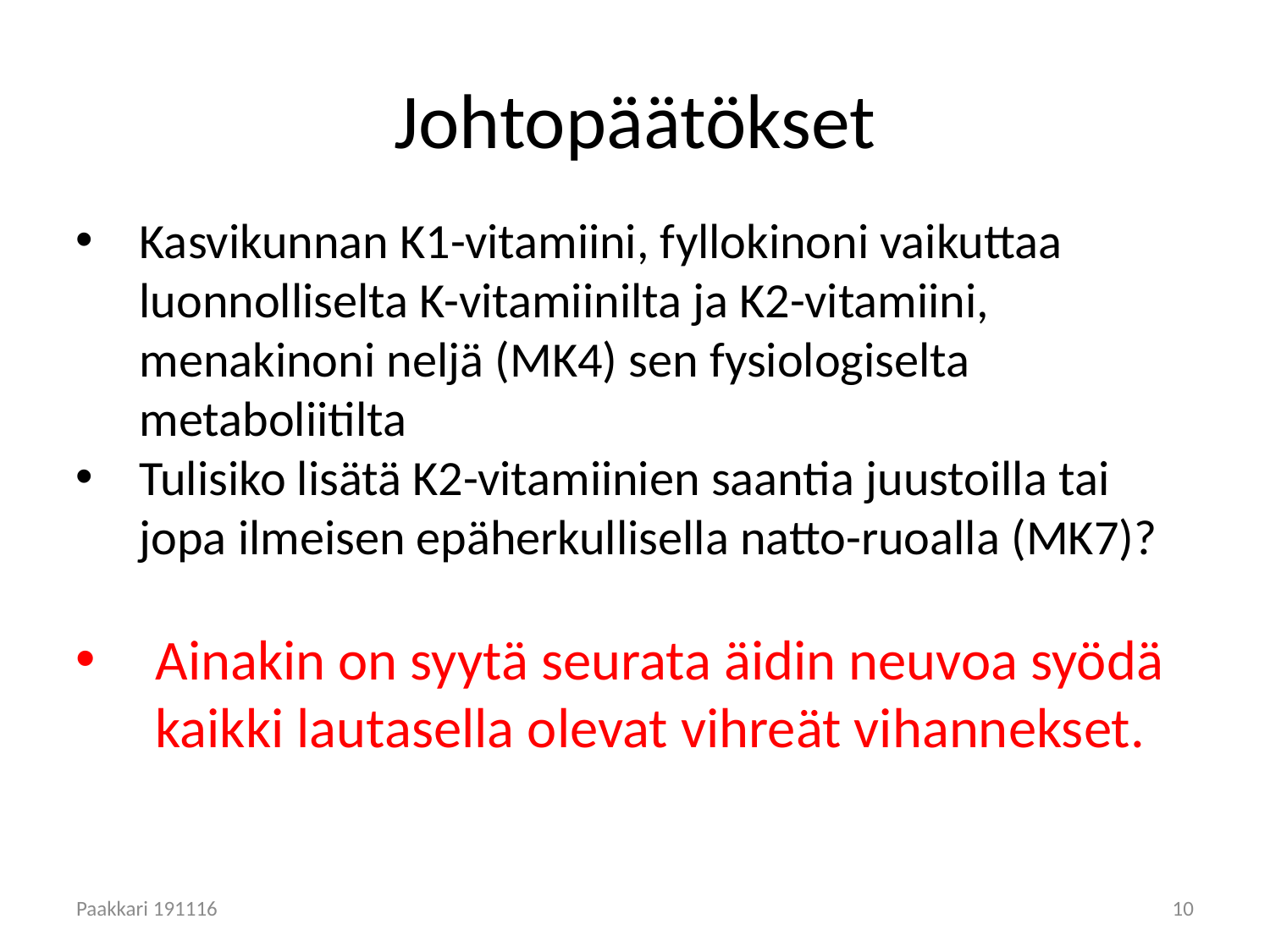

# Johtopäätökset
Kasvikunnan K1-vitamiini, fyllokinoni vaikuttaa luonnolliselta K-vitamiinilta ja K2-vitamiini, menakinoni neljä (MK4) sen fysiologiselta metaboliitilta
Tulisiko lisätä K2-vitamiinien saantia juustoilla tai jopa ilmeisen epäherkullisella natto-ruoalla (MK7)?

Ainakin on syytä seurata äidin neuvoa syödä kaikki lautasella olevat vihreät vihannekset.
Paakkari 191116
10